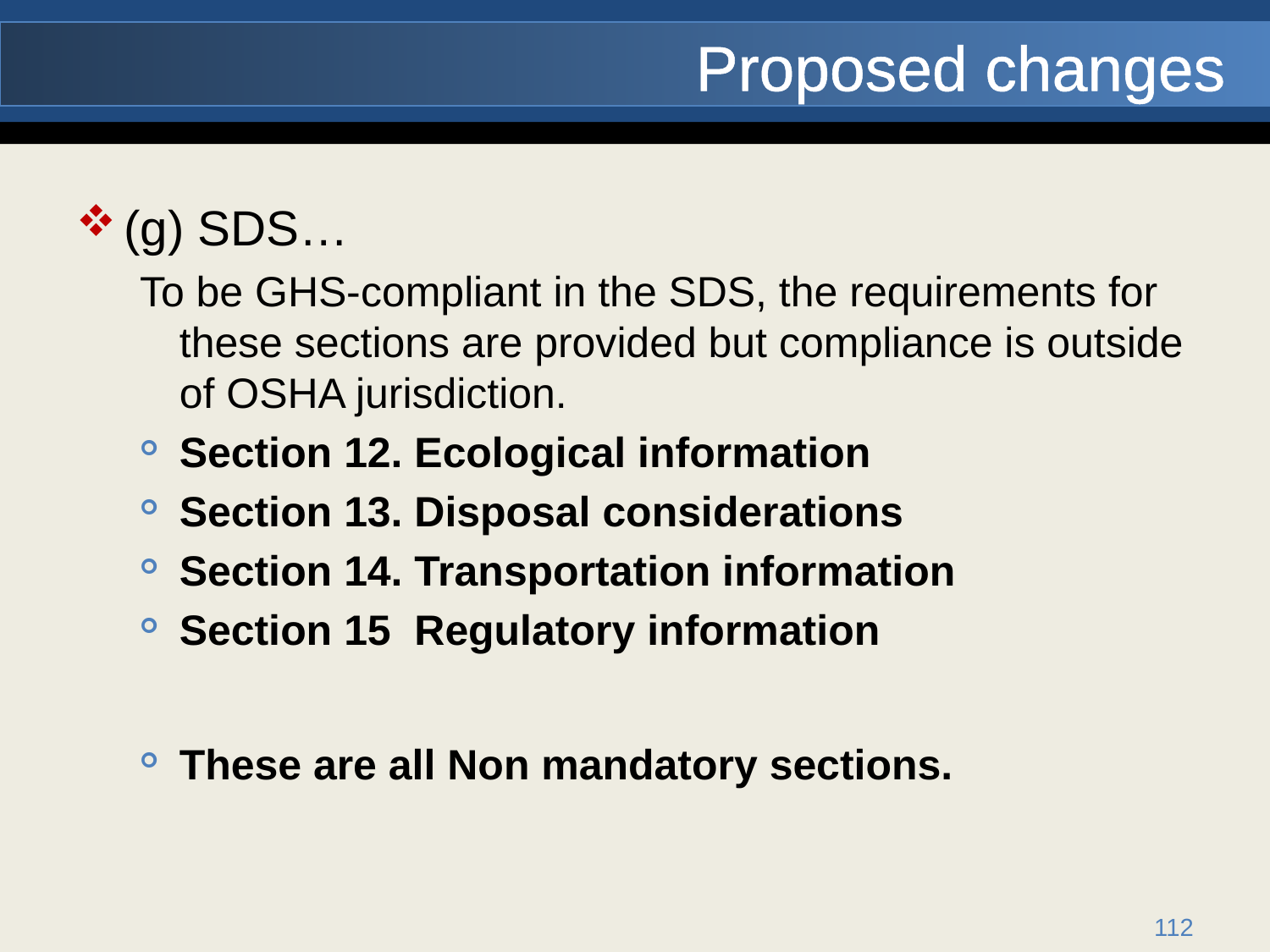

# Proposed changes
(g) SDS…
To be GHS-compliant in the SDS, the requirements for these sections are provided but compliance is outside of OSHA jurisdiction.
Section 12. Ecological information
Section 13. Disposal considerations
Section 14. Transportation information
Section 15  Regulatory information

These are all Non mandatory sections.
112